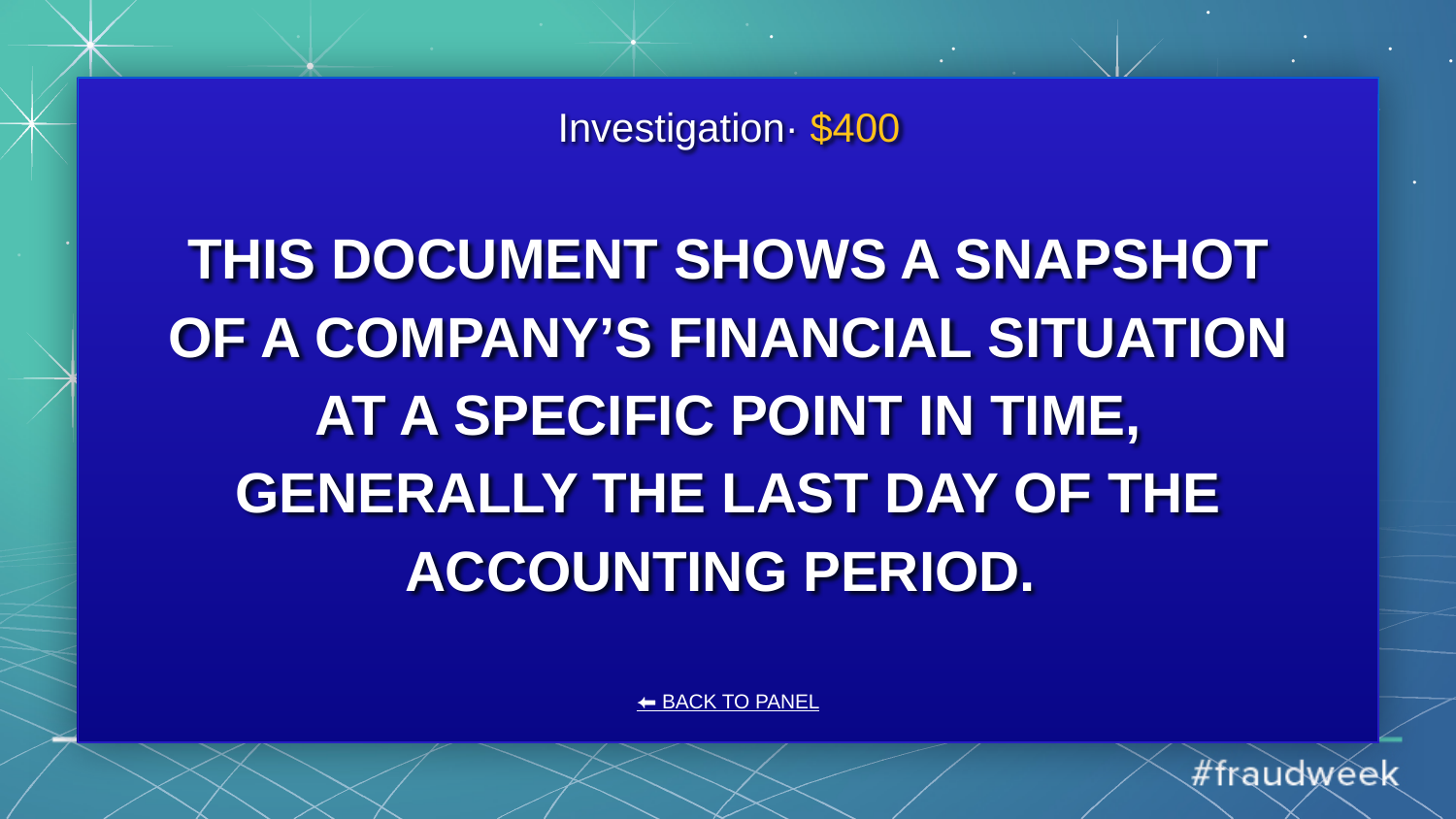

Investigation· $400
# THIS DOCUMENT SHOWS A SNAPSHOT OF A COMPANY’S FINANCIAL SITUATION AT A SPECIFIC POINT IN TIME, GENERALLY THE LAST DAY OF THE ACCOUNTING PERIOD.